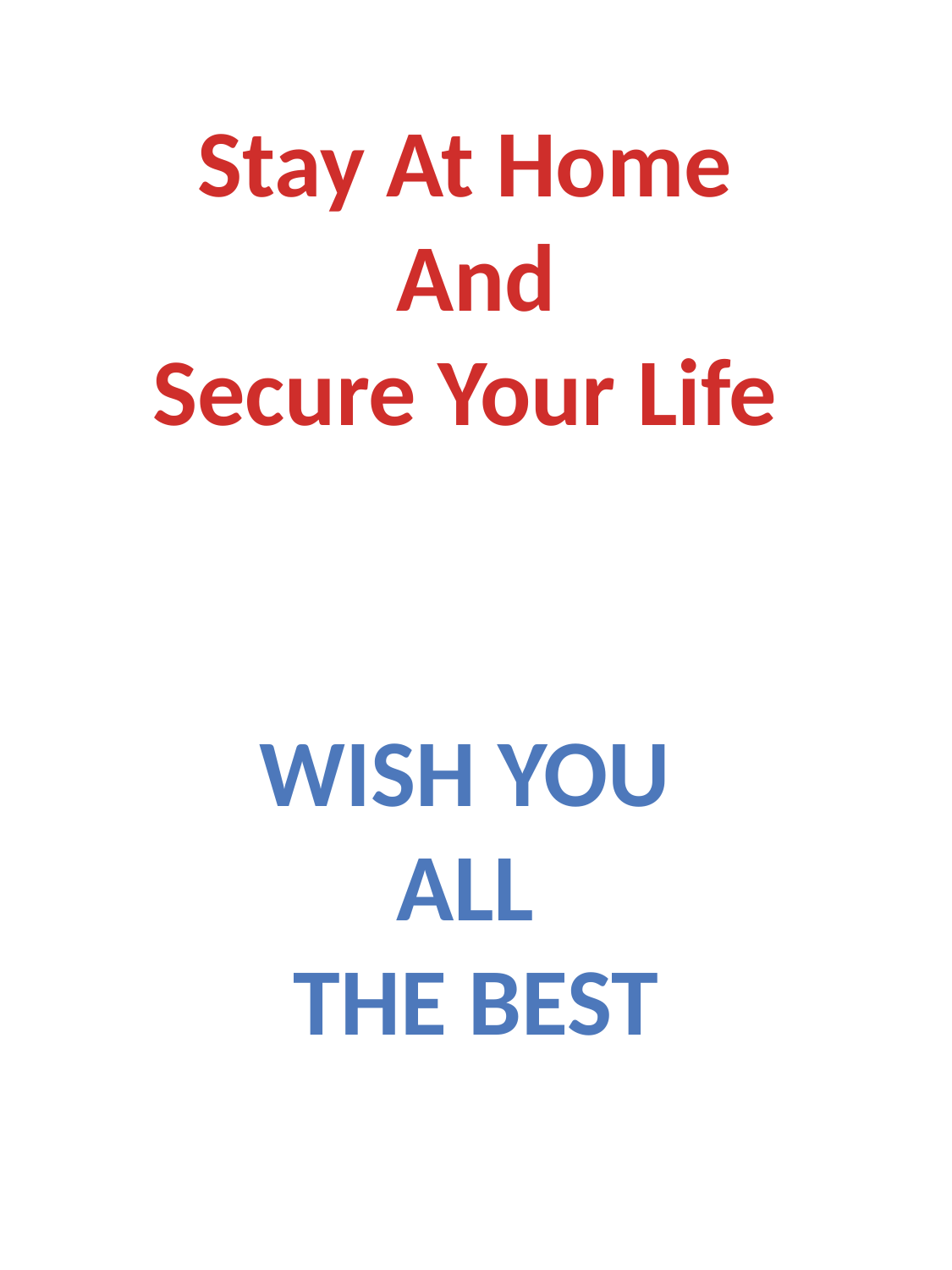

Stay At Home
And
Secure Your Life
Wish You
All
The BEst